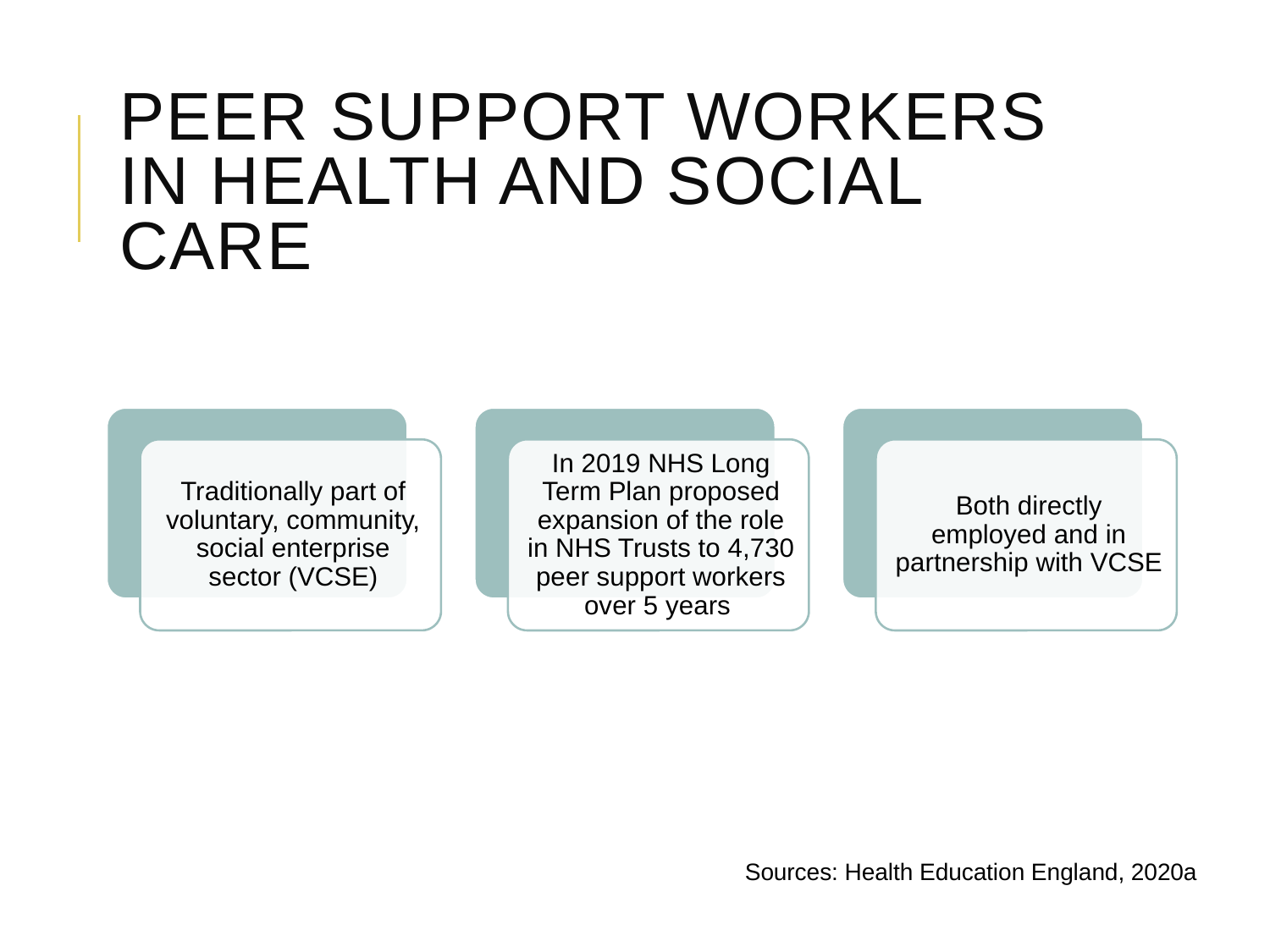

# Peer support workers in health and social care
Traditionally part of voluntary, community, social enterprise sector (VCSE)
In 2019 NHS Long Term Plan proposed expansion of the role in NHS Trusts to 4,730 peer support workers over 5 years
Both directly employed and in partnership with VCSE
Sources: Health Education England, 2020a